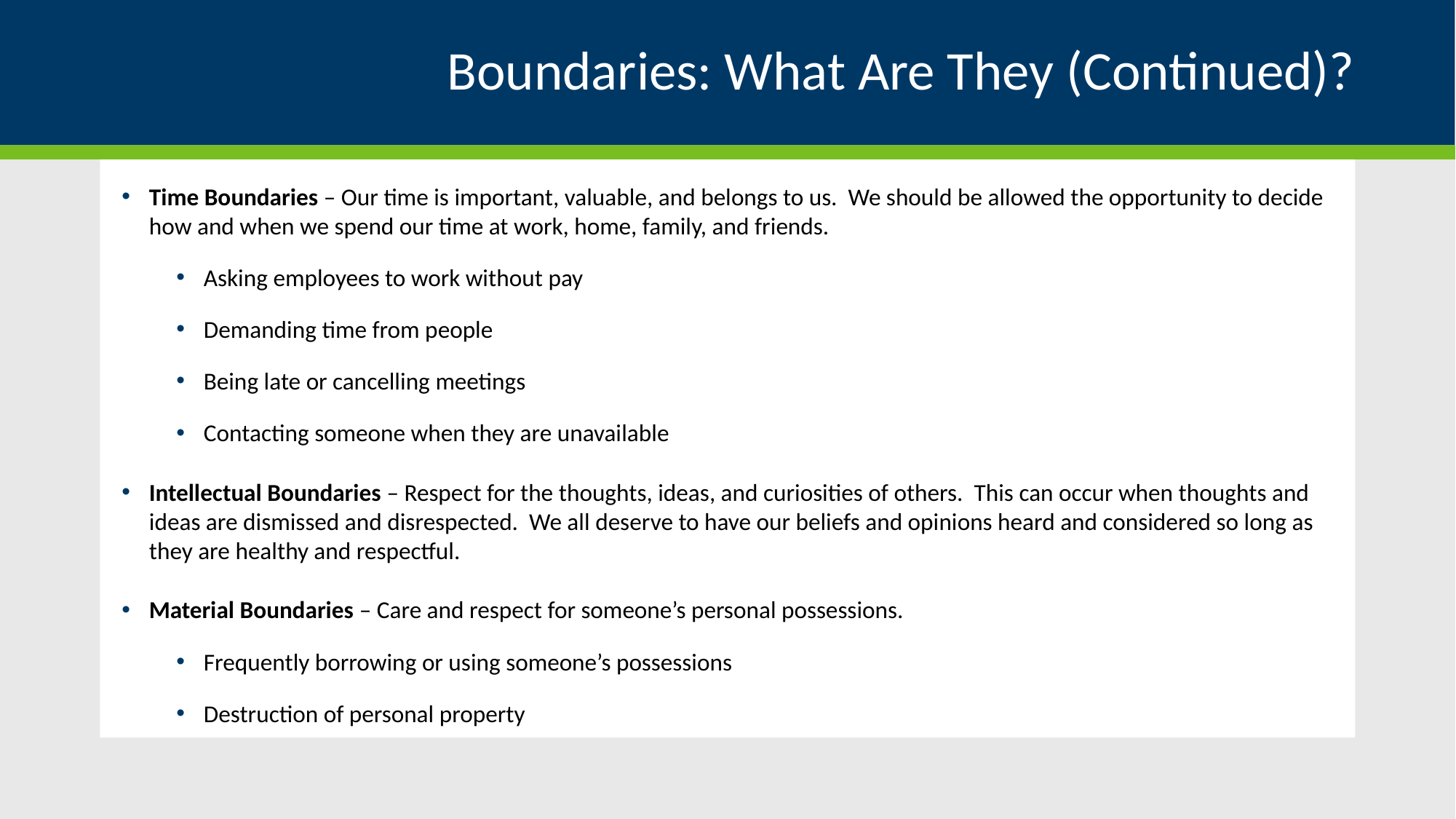

# Boundaries: What Are They (Continued)?
Time Boundaries – Our time is important, valuable, and belongs to us.  We should be allowed the opportunity to decide how and when we spend our time at work, home, family, and friends.
Asking employees to work without pay
Demanding time from people
Being late or cancelling meetings
Contacting someone when they are unavailable
Intellectual Boundaries – Respect for the thoughts, ideas, and curiosities of others.  This can occur when thoughts and ideas are dismissed and disrespected.  We all deserve to have our beliefs and opinions heard and considered so long as they are healthy and respectful.
Material Boundaries – Care and respect for someone’s personal possessions.
Frequently borrowing or using someone’s possessions
Destruction of personal property